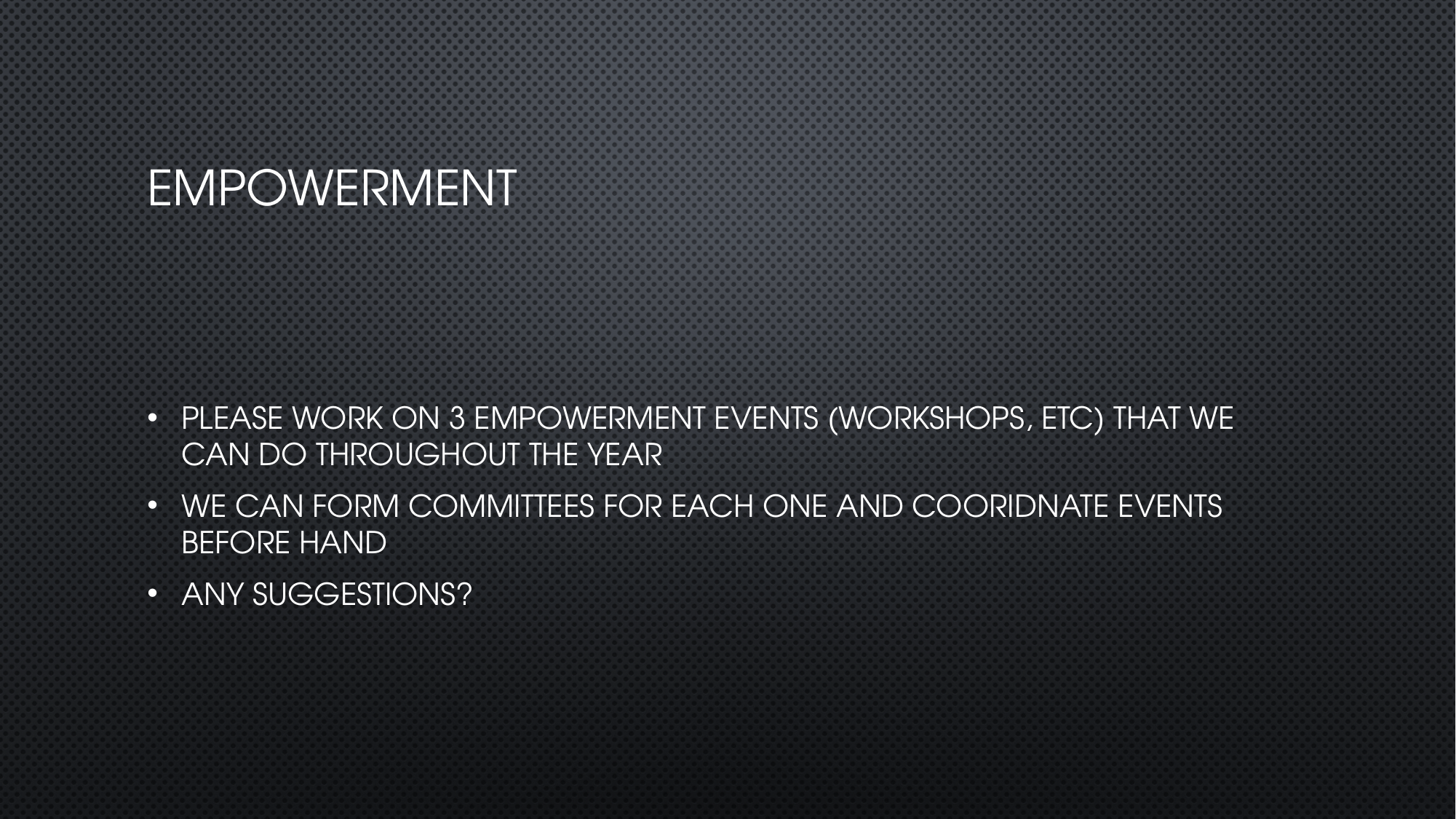

# EMPOWERMENT
PLEASE WORK ON 3 EMPOWERMENT EVENTS (WORKSHOPS, ETC) THAT WE CAN DO THROUGHOUT THE YEAR
WE CAN FORM COMMITTEES FOR EACH ONE AND COORIDNATE EVENTS BEFORE HAND
ANY SUGGESTIONS?